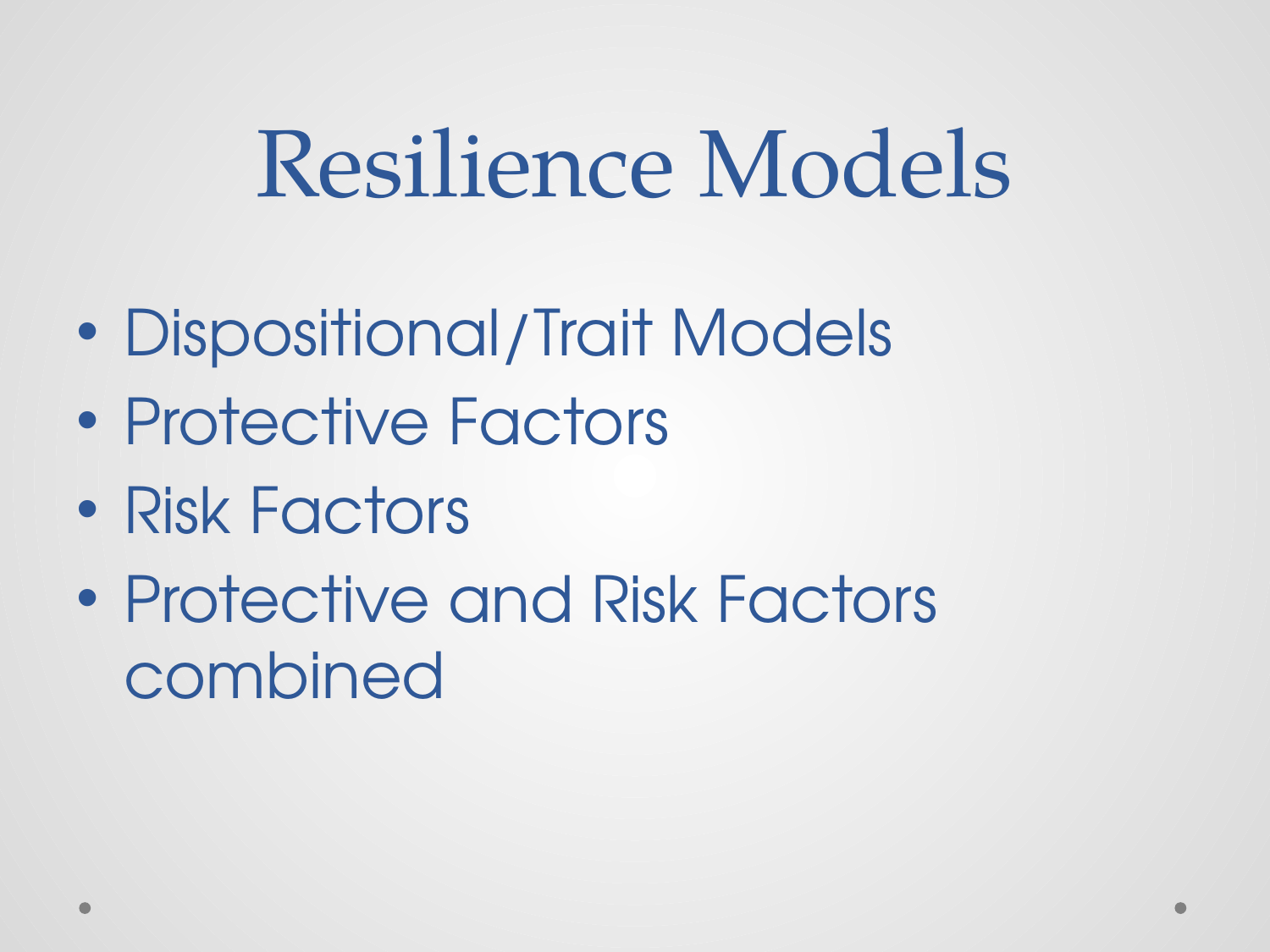

# Resilience Models
Dispositional/Trait Models
Protective Factors
Risk Factors
Protective and Risk Factors combined